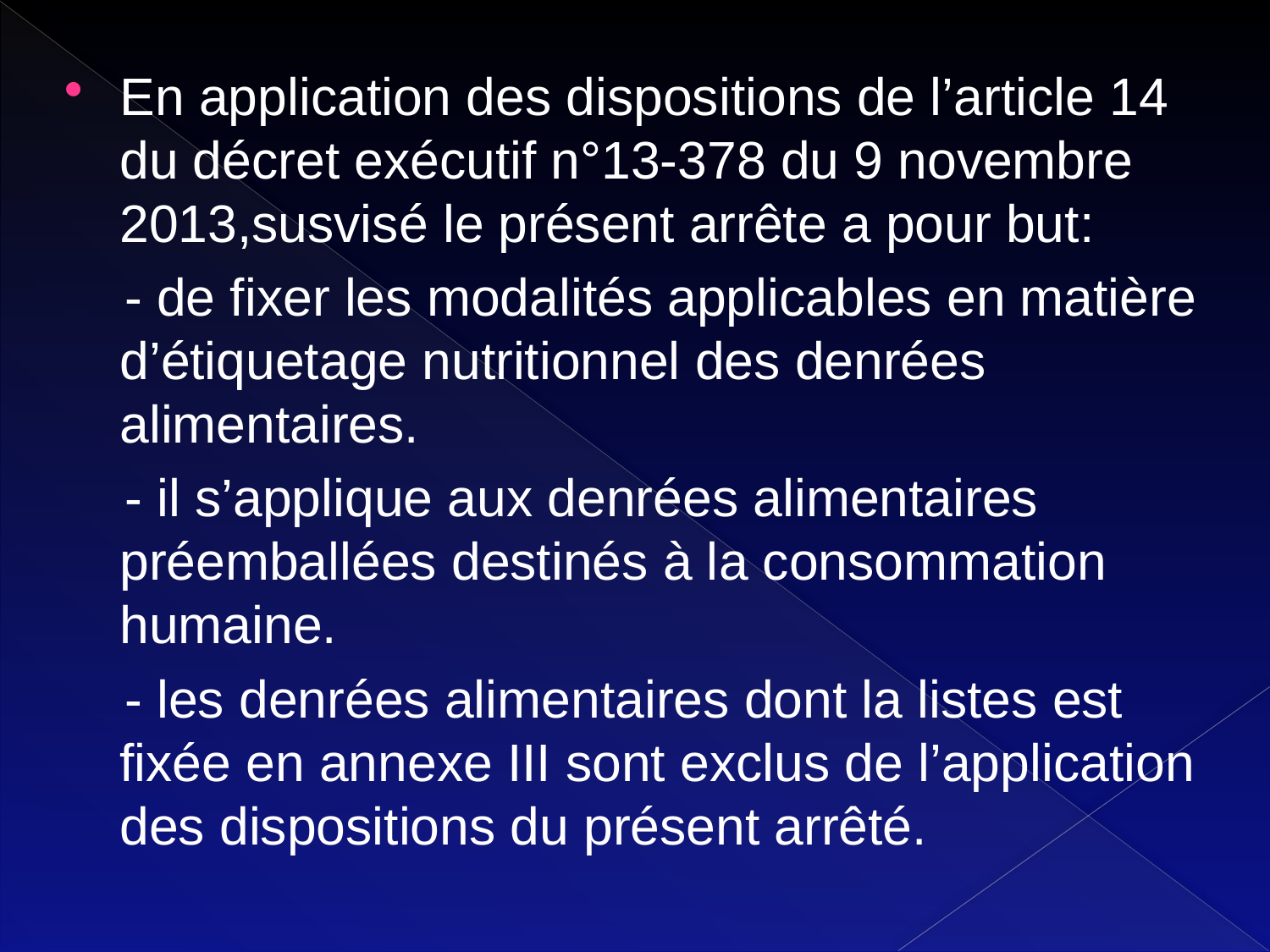

En application des dispositions de l’article 14 du décret exécutif n°13-378 du 9 novembre 2013,susvisé le présent arrête a pour but:
    - de fixer les modalités applicables en matière d’étiquetage nutritionnel des denrées alimentaires.
    - il s’applique aux denrées alimentaires préemballées destinés à la consommation humaine.
    - les denrées alimentaires dont la listes est fixée en annexe III sont exclus de l’application des dispositions du présent arrêté.